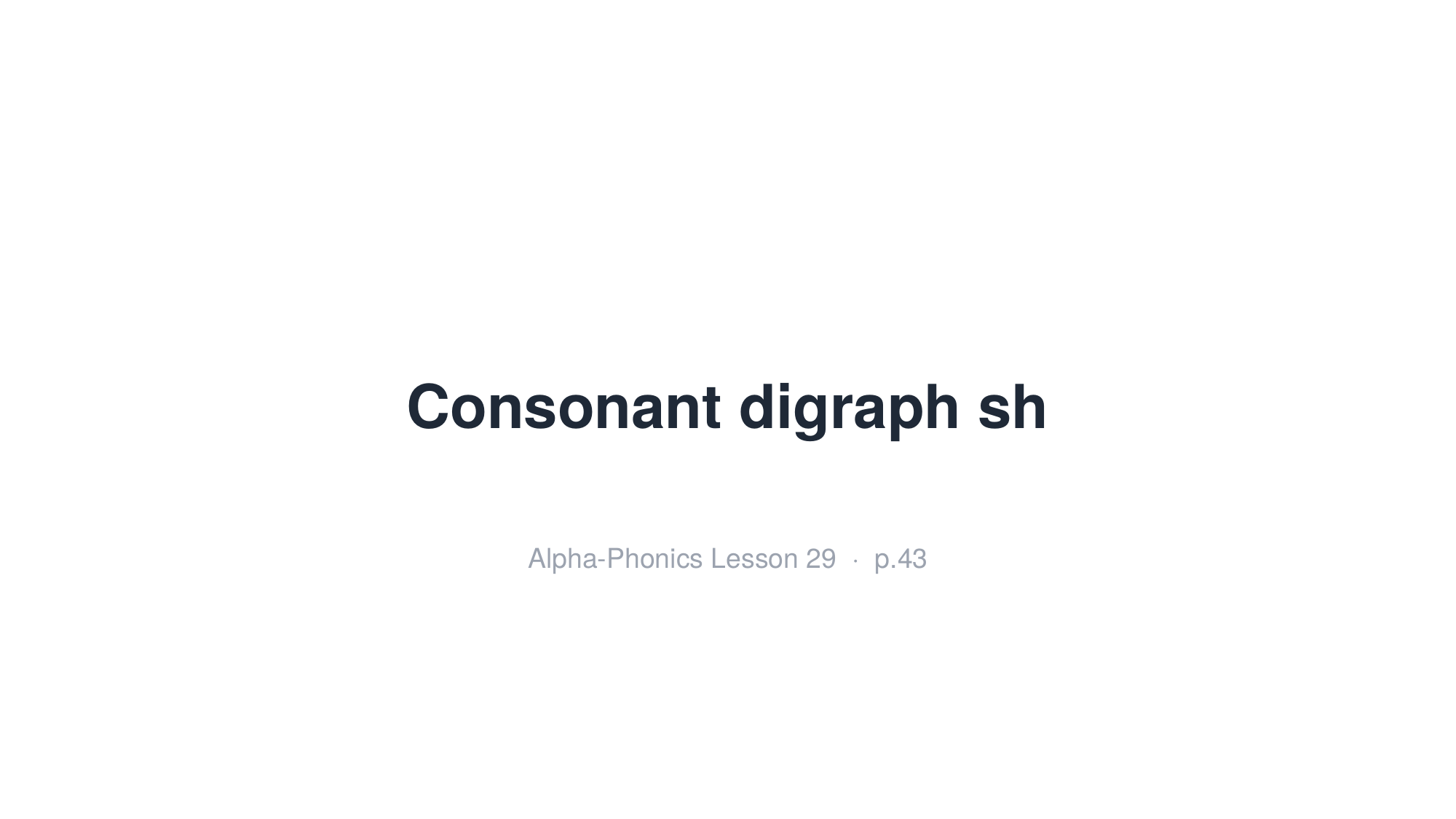

Consonant digraph sh
Alpha-Phonics Lesson 29  ·  p.43